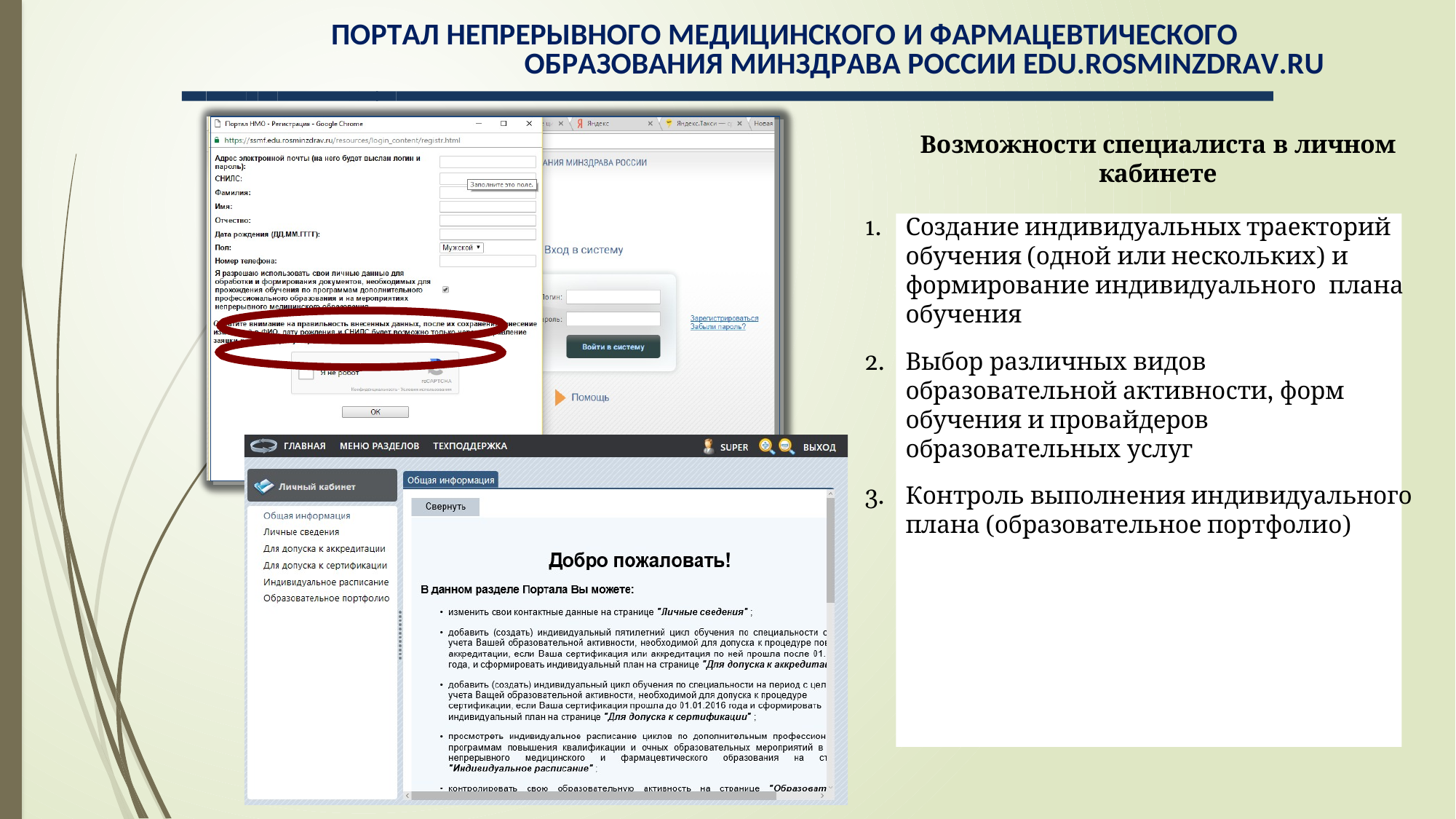

ПОРТАЛ НЕПРЕРЫВНОГО МЕДИЦИНСКОГО И ФАРМАЦЕВТИЧЕСКОГО ОБРАЗОВАНИЯ МИНЗДРАВА РОССИИ EDU.ROSMINZDRAV.RU

Возможности специалиста в личном кабинете

Создание индивидуальных траекторий обучения (одной или нескольких) и формирование индивидуального  плана обучения
Выбор различных видов образовательной активности, форм обучения и провайдеров образовательных услуг
Контроль выполнения индивидуального плана (образовательное портфолио)